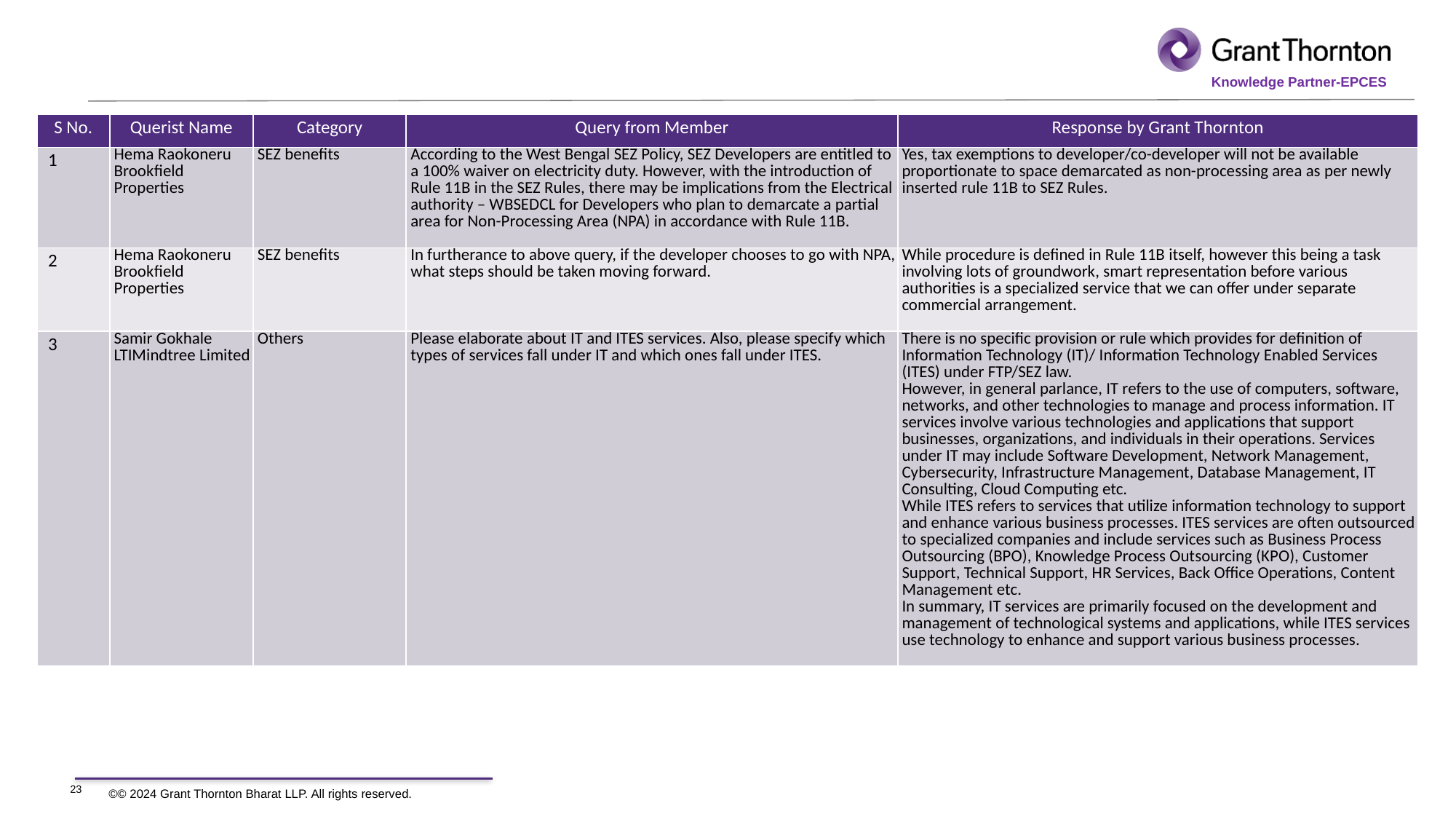

| S No. | Querist Name | Category | Query from Member | Response by Grant Thornton |
| --- | --- | --- | --- | --- |
| 1 | Hema​​​​ Raokoneru Brookfield Properties | SEZ benefits | According to the West Bengal SEZ Policy, SEZ Developers are entitled to a 100% waiver on electricity duty. However, with the introduction of Rule 11B in the SEZ Rules, there may be implications from the Electrical authority – WBSEDCL for Developers who plan to demarcate a partial area for Non-Processing Area (NPA) in accordance with Rule 11B. | Yes, tax exemptions to developer/co-developer will not be available proportionate to space demarcated as non-processing area as per newly inserted rule 11B to SEZ Rules. |
| 2 | Hema​​​​ Raokoneru Brookfield Properties | SEZ benefits | In furtherance to above query, if the developer chooses to go with NPA, what steps should be taken moving forward. | While procedure is defined in Rule 11B itself, however this being a task involving lots of groundwork, smart representation before various authorities is a specialized service that we can offer under separate commercial arrangement. |
| 3 | Samir Gokhale LTIMindtree Limited | Others | Please elaborate about IT and ITES services. Also, please specify which types of services fall under IT and which ones fall under ITES. | There is no specific provision or rule which provides for definition of Information Technology (IT)/ Information Technology Enabled Services (ITES) under FTP/SEZ law. However, in general parlance, IT refers to the use of computers, software, networks, and other technologies to manage and process information. IT services involve various technologies and applications that support businesses, organizations, and individuals in their operations. Services under IT may include Software Development, Network Management, Cybersecurity, Infrastructure Management, Database Management, IT Consulting, Cloud Computing etc. While ITES refers to services that utilize information technology to support and enhance various business processes. ITES services are often outsourced to specialized companies and include services such as Business Process Outsourcing (BPO), Knowledge Process Outsourcing (KPO), Customer Support, Technical Support, HR Services, Back Office Operations, Content Management etc. In summary, IT services are primarily focused on the development and management of technological systems and applications, while ITES services use technology to enhance and support various business processes. |
23